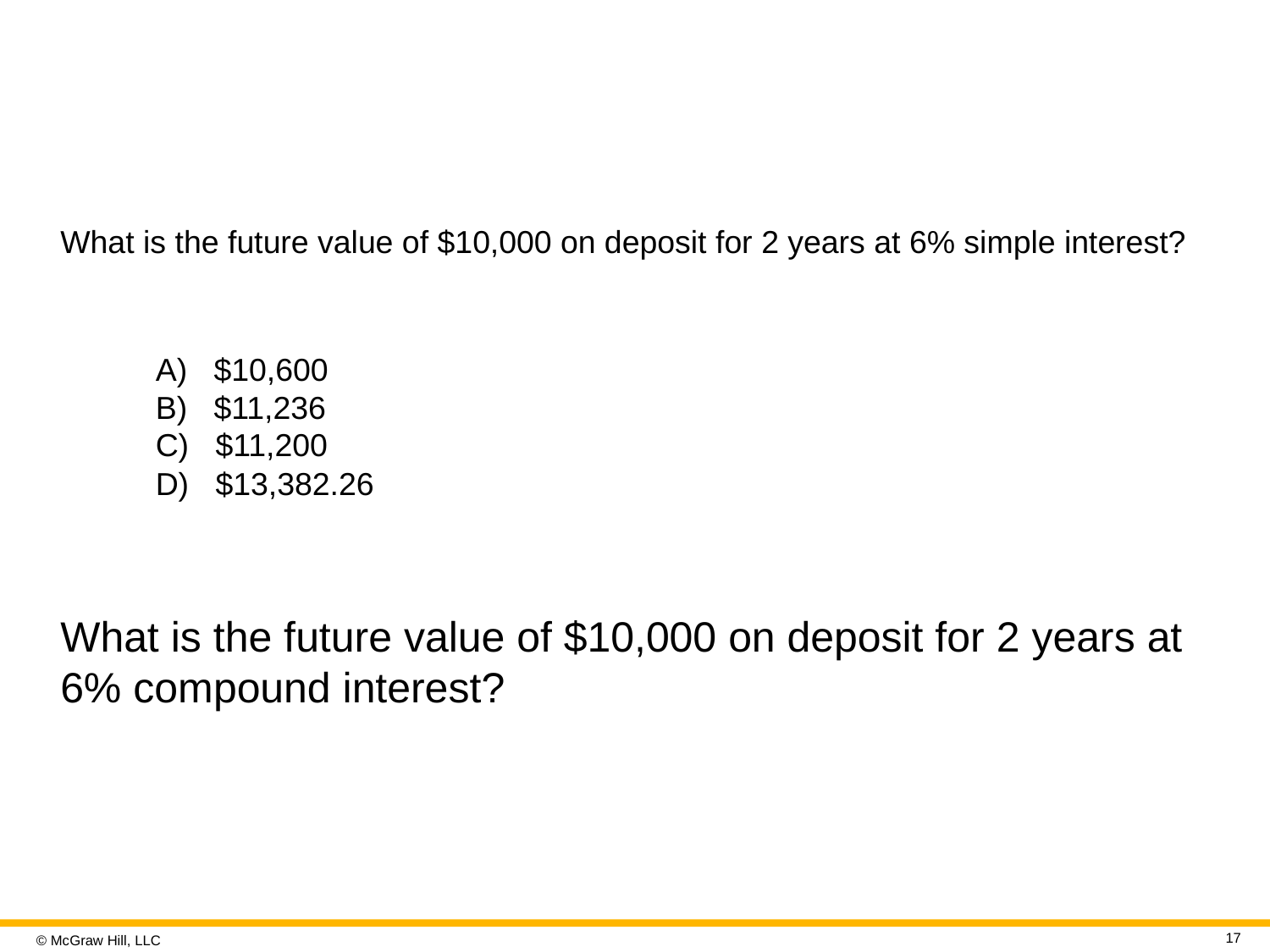

#
What is the future value of $10,000 on deposit for 2 years at 6% simple interest?
	A)   $10,600
	B)   $11,236
	C)   $11,200
	D)   $13,382.26
What is the future value of $10,000 on deposit for 2 years at 6% compound interest?

17